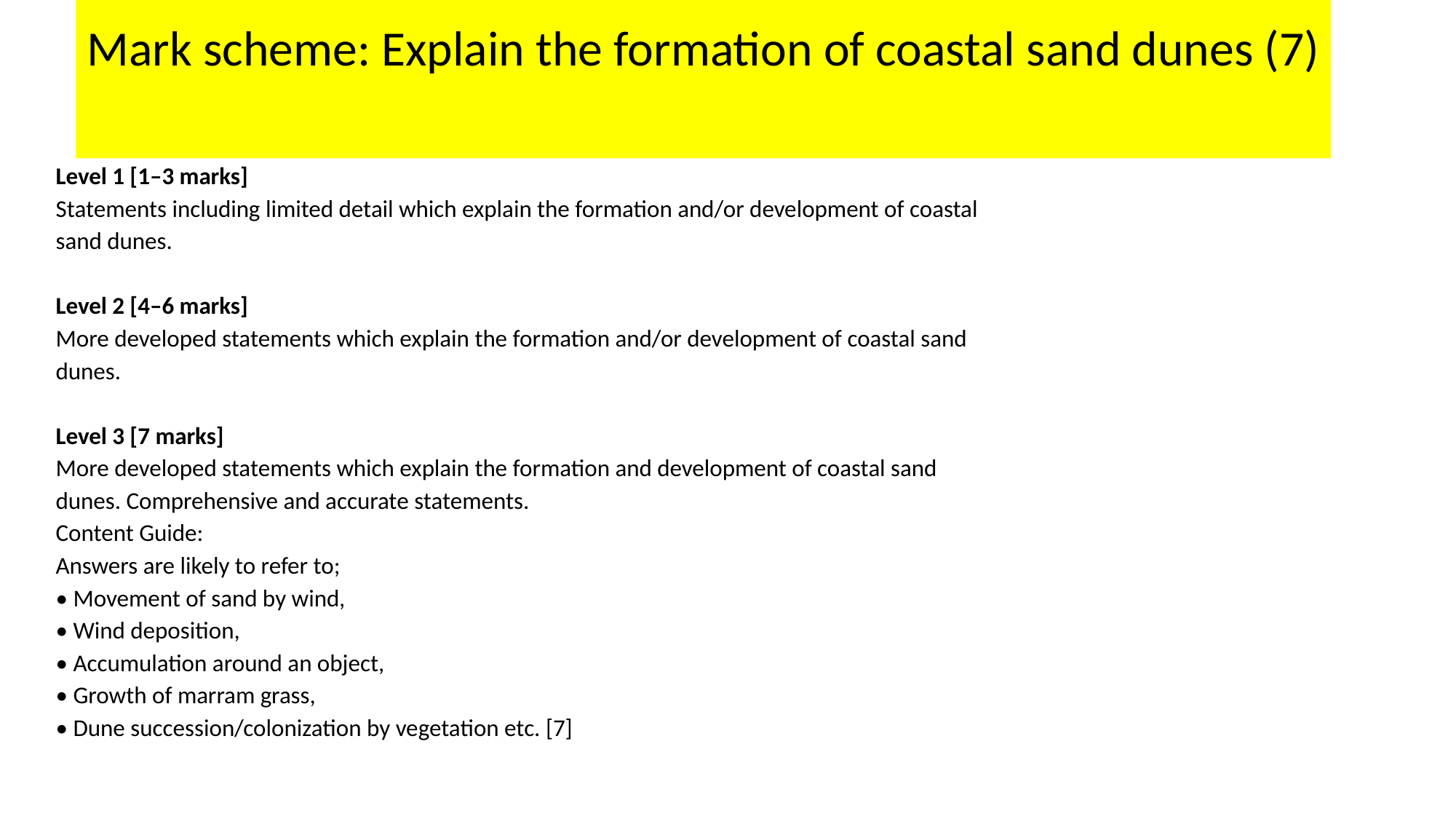

# Mark scheme: Explain the formation of coastal sand dunes (7)
Level 1 [1–3 marks]
Statements including limited detail which explain the formation and/or development of coastal
sand dunes.

Level 2 [4–6 marks]
More developed statements which explain the formation and/or development of coastal sand
dunes.

Level 3 [7 marks]
More developed statements which explain the formation and development of coastal sand
dunes. Comprehensive and accurate statements.
Content Guide:
Answers are likely to refer to;
• Movement of sand by wind,
• Wind deposition,
• Accumulation around an object,
• Growth of marram grass,
• Dune succession/colonization by vegetation etc. [7]